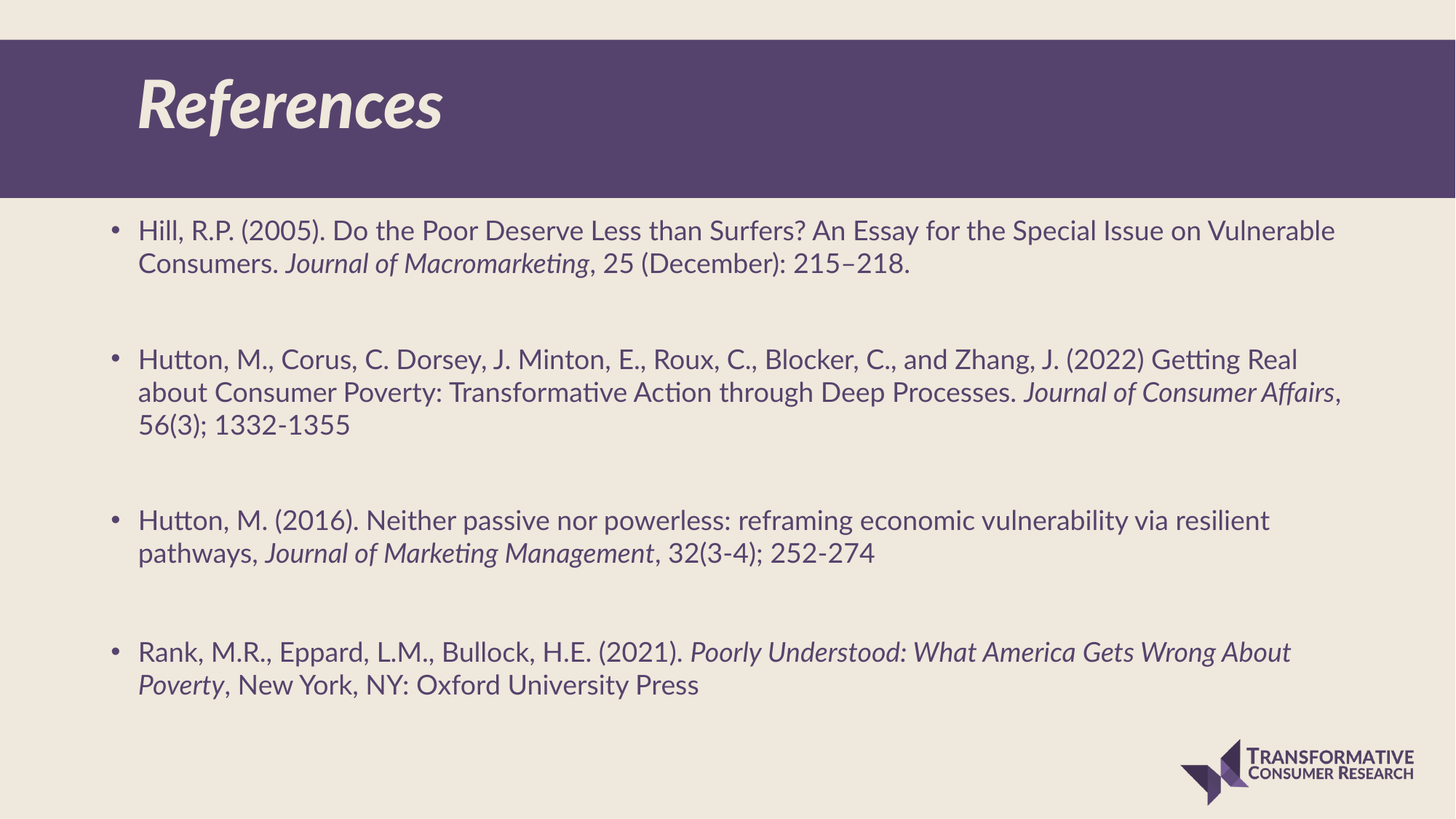

# References
Hill, R.P. (2005). Do the Poor Deserve Less than Surfers? An Essay for the Special Issue on Vulnerable Consumers. Journal of Macromarketing, 25 (December): 215–218.

Hutton, M., Corus, C. Dorsey, J. Minton, E., Roux, C., Blocker, C., and Zhang, J. (2022) Getting Real about Consumer Poverty: Transformative Action through Deep Processes. Journal of Consumer Affairs, 56(3); 1332-1355

Hutton, M. (2016). Neither passive nor powerless: reframing economic vulnerability via resilient pathways, Journal of Marketing Management, 32(3-4); 252-274

Rank, M.R., Eppard, L.M., Bullock, H.E. (2021). Poorly Understood: What America Gets Wrong About Poverty, New York, NY: Oxford University Press